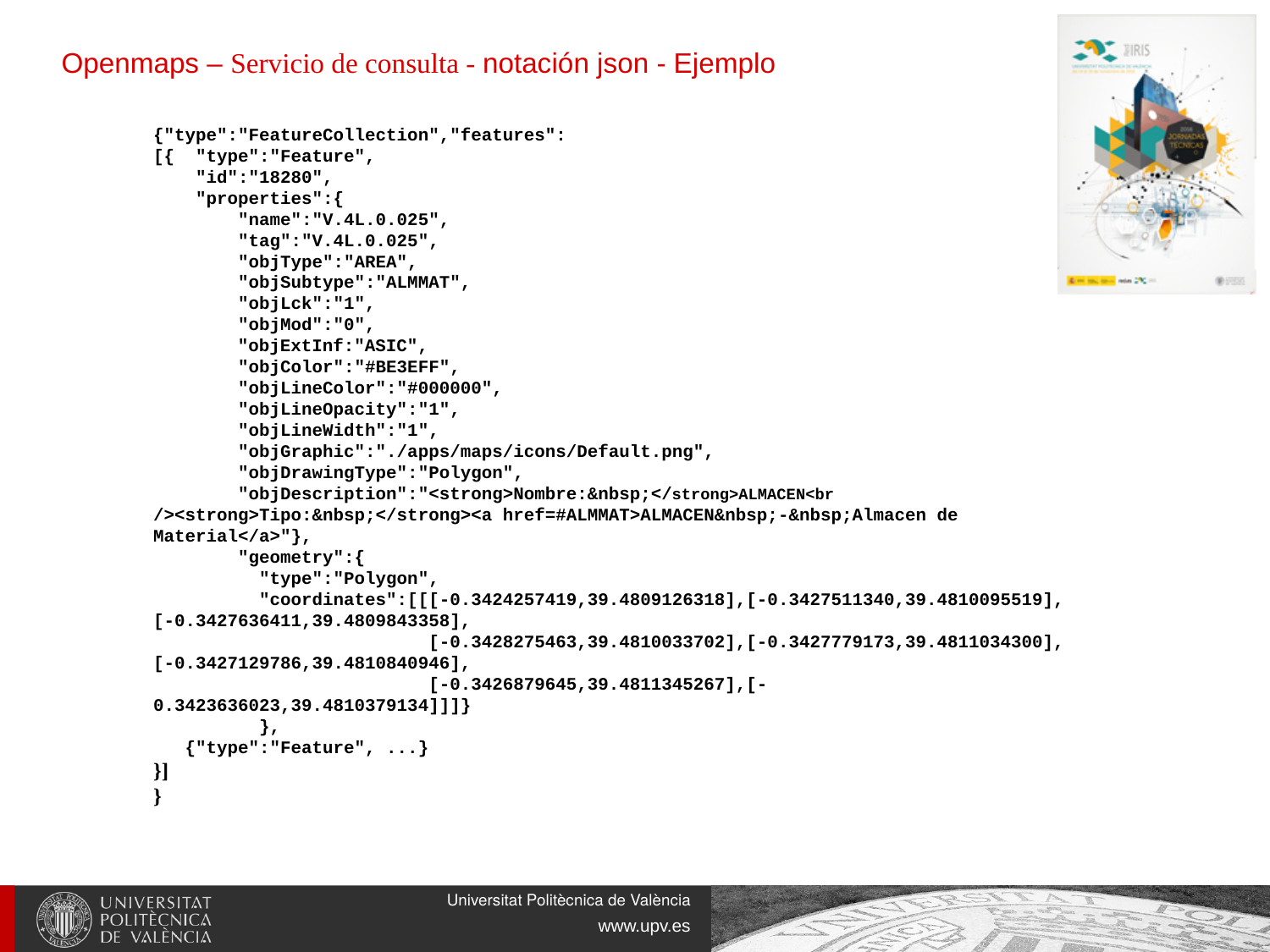

Openmaps – Servicio de consulta - notación json - Ejemplo
{"type":"FeatureCollection","features":
[{  "type":"Feature",
    "id":"18280",
    "properties":{
        "name":"V.4L.0.025",
        "tag":"V.4L.0.025",
        "objType":"AREA",
        "objSubtype":"ALMMAT",
        "objLck":"1",
        "objMod":"0",
        "objExtInf:"ASIC",
        "objColor":"#BE3EFF",
        "objLineColor":"#000000",
        "objLineOpacity":"1",
        "objLineWidth":"1",
        "objGraphic":"./apps/maps/icons/Default.png",
        "objDrawingType":"Polygon",
        "objDescription":"<strong>Nombre:&nbsp;</strong>ALMACEN<br /><strong>Tipo:&nbsp;</strong><a href=#ALMMAT>ALMACEN&nbsp;-&nbsp;Almacen de Material</a>"},
        "geometry":{
          "type":"Polygon",
          "coordinates":[[[-0.3424257419,39.4809126318],[-0.3427511340,39.4810095519],[-0.3427636411,39.4809843358],
                          [-0.3428275463,39.4810033702],[-0.3427779173,39.4811034300],[-0.3427129786,39.4810840946],
                          [-0.3426879645,39.4811345267],[-0.3423636023,39.4810379134]]]}
          },
   {"type":"Feature", ...}
}]
}